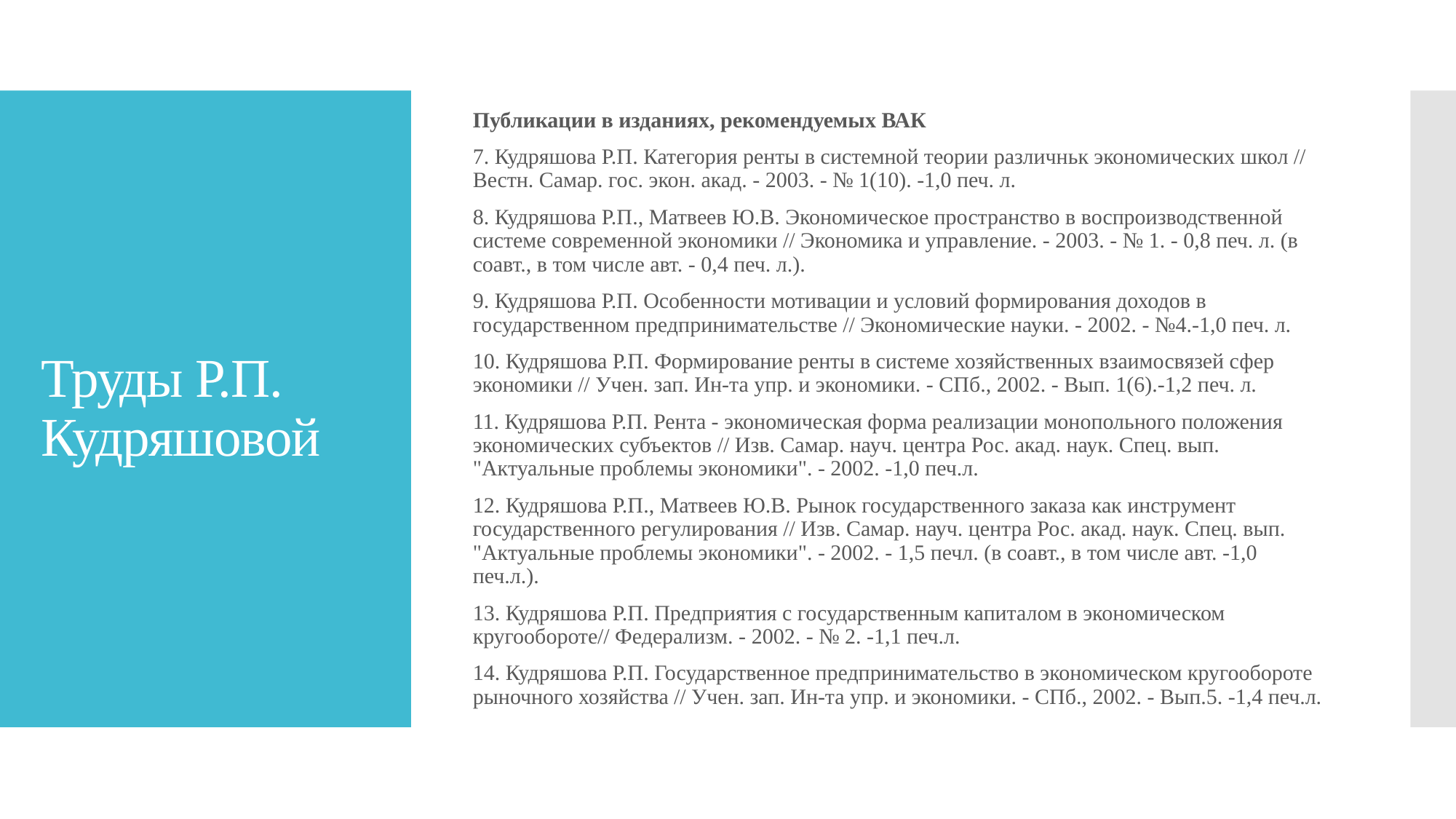

Публикации в изданиях, рекомендуемых ВАК
7. Кудряшова Р.П. Категория ренты в системной теории различньк экономических школ // Вестн. Самар. гос. экон. акад. - 2003. - № 1(10). -1,0 печ. л.
8. Кудряшова Р.П., Матвеев Ю.В. Экономическое пространство в воспроизводственной системе современной экономики // Экономика и управление. - 2003. - № 1. - 0,8 печ. л. (в соавт., в том числе авт. - 0,4 печ. л.).
9. Кудряшова Р.П. Особенности мотивации и условий формирования доходов в государственном предпринимательстве // Экономические науки. - 2002. - №4.-1,0 печ. л.
10. Кудряшова Р.П. Формирование ренты в системе хозяйственных взаимосвязей сфер экономики // Учен. зап. Ин-та упр. и экономики. - СПб., 2002. - Вып. 1(6).-1,2 печ. л.
11. Кудряшова Р.П. Рента - экономическая форма реализации монопольного положения экономических субъектов // Изв. Самар. науч. центра Рос. акад. наук. Спец. вып. "Актуальные проблемы экономики". - 2002. -1,0 печ.л.
12. Кудряшова Р.П., Матвеев Ю.В. Рынок государственного заказа как инструмент государственного регулирования // Изв. Самар. науч. центра Рос. акад. наук. Спец. вып. "Актуальные проблемы экономики". - 2002. - 1,5 печл. (в соавт., в том числе авт. -1,0 печ.л.).
13. Кудряшова Р.П. Предприятия с государственным капиталом в экономическом кругообороте// Федерализм. - 2002. - № 2. -1,1 печ.л.
14. Кудряшова Р.П. Государственное предпринимательство в экономическом кругообороте рыночного хозяйства // Учен. зап. Ин-та упр. и экономики. - СПб., 2002. - Вып.5. -1,4 печ.л.

# Труды Р.П. Кудряшовой